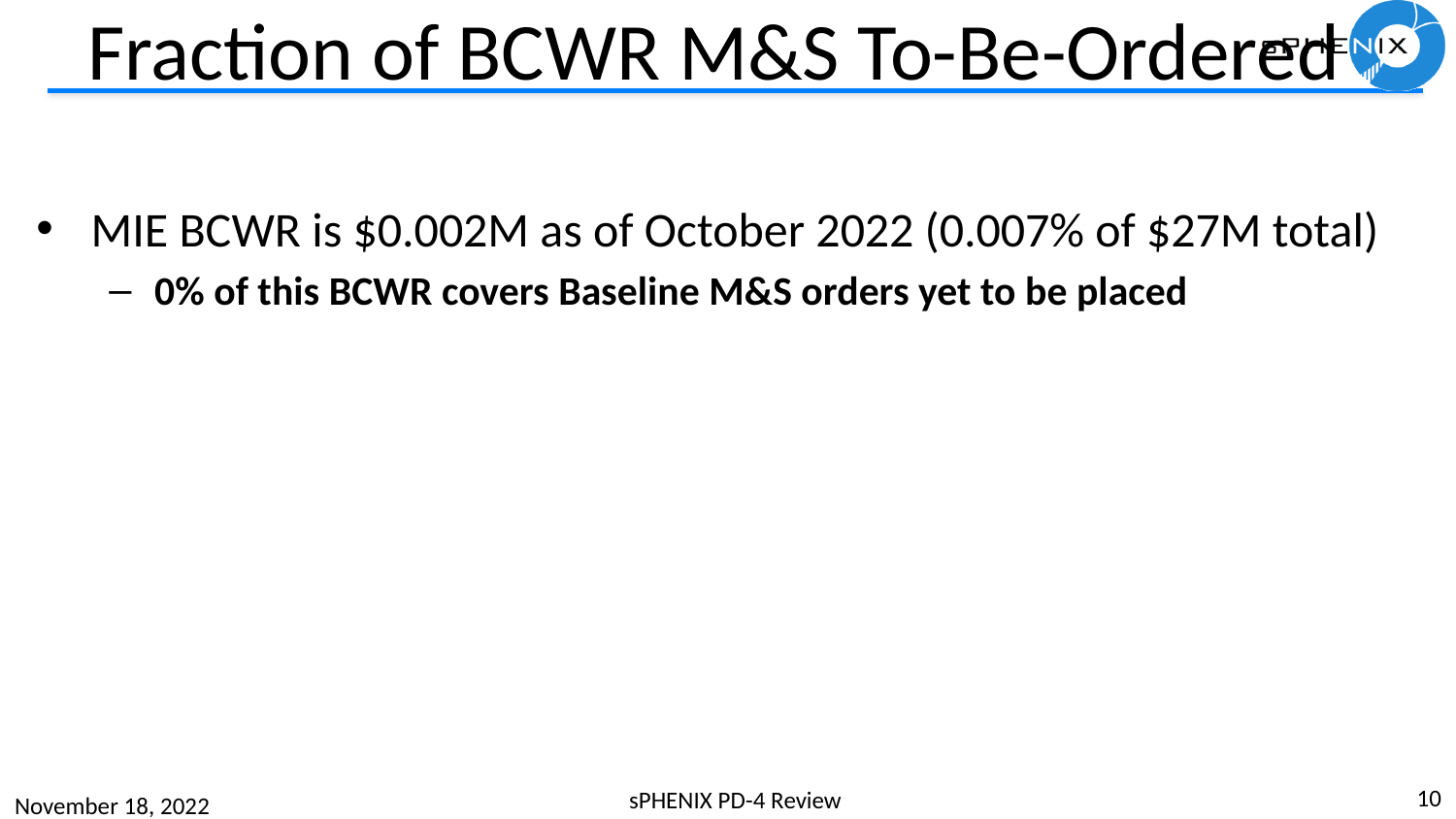

# Fraction of BCWR M&S To-Be-Ordered
MIE BCWR is $0.002M as of October 2022 (0.007% of $27M total)
0% of this BCWR covers Baseline M&S orders yet to be placed
10
sPHENIX PD-4 Review
November 18, 2022